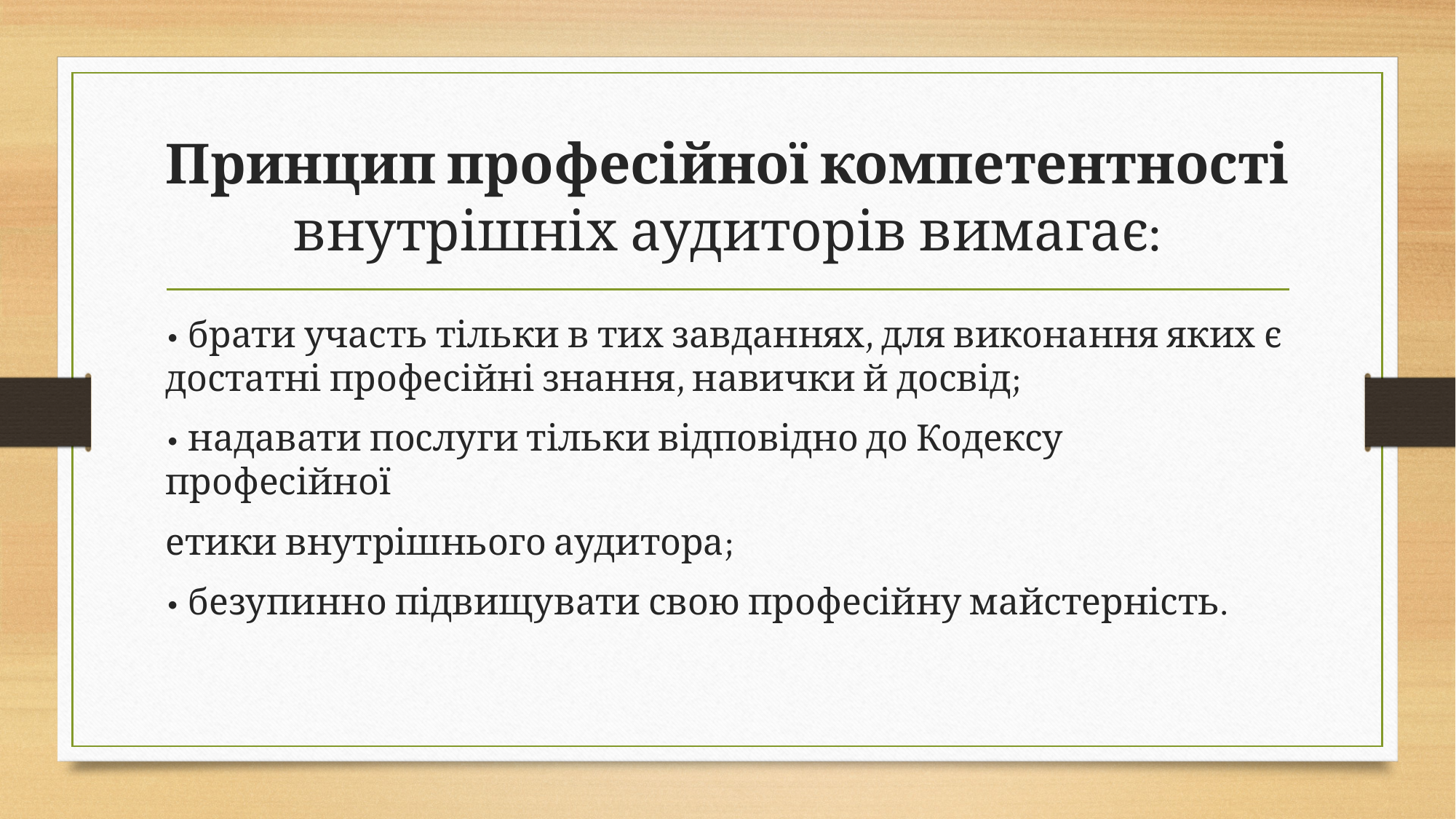

# Принцип професійної компетентності внутрішніх аудиторів вимагає:
• брати участь тільки в тих завданнях, для виконання яких є достатні професійні знання, навички й досвід;
• надавати послуги тільки відповідно до Кодексу професійної
етики внутрішнього аудитора;
• безупинно підвищувати свою професійну майстерність.